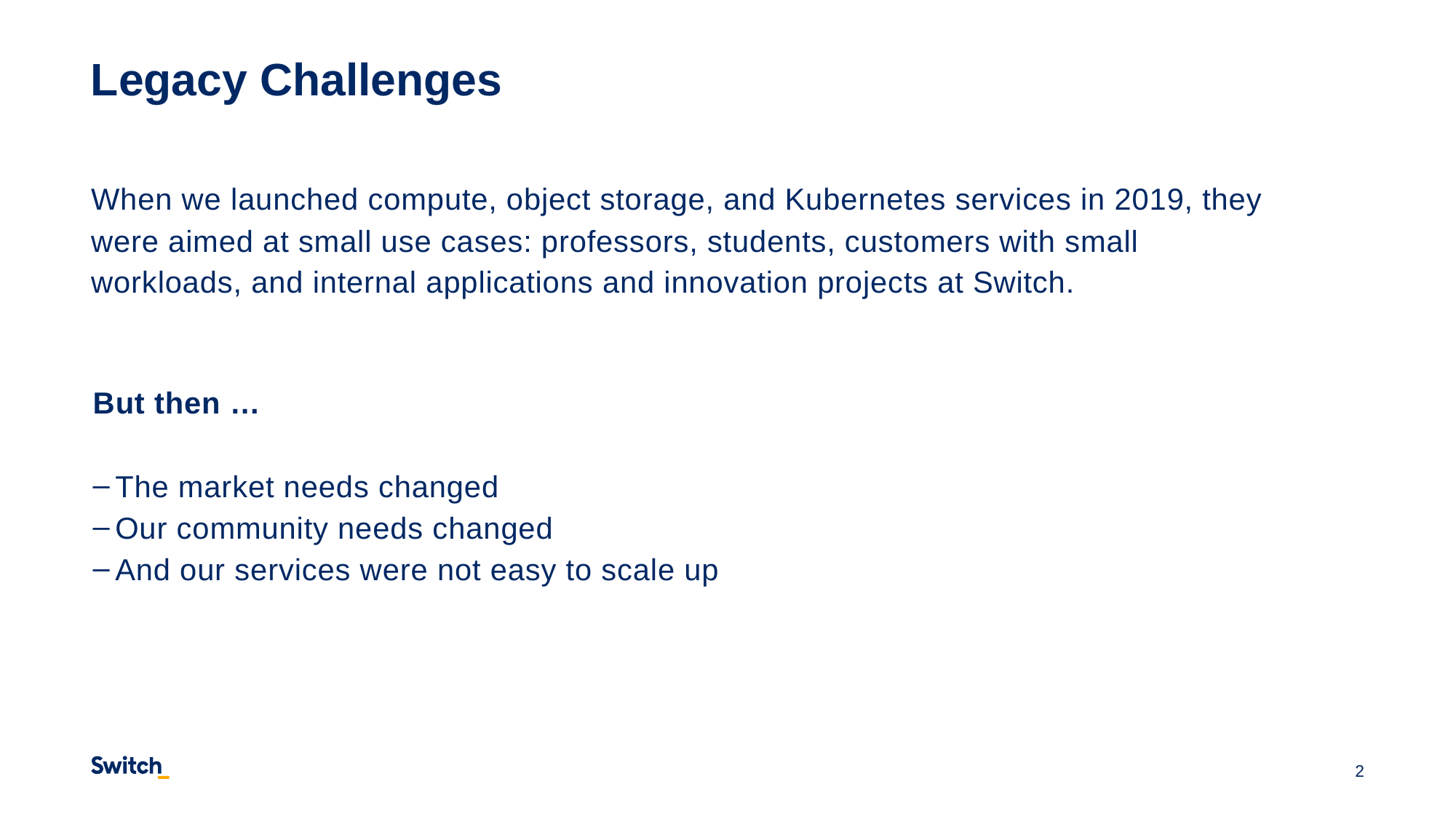

# Legacy Challenges
When we launched compute, object storage, and Kubernetes services in 2019, they were aimed at small use cases: professors, students, customers with small workloads, and internal applications and innovation projects at Switch.

But then …

The market needs changed
Our community needs changed
And our services were not easy to scale up

2